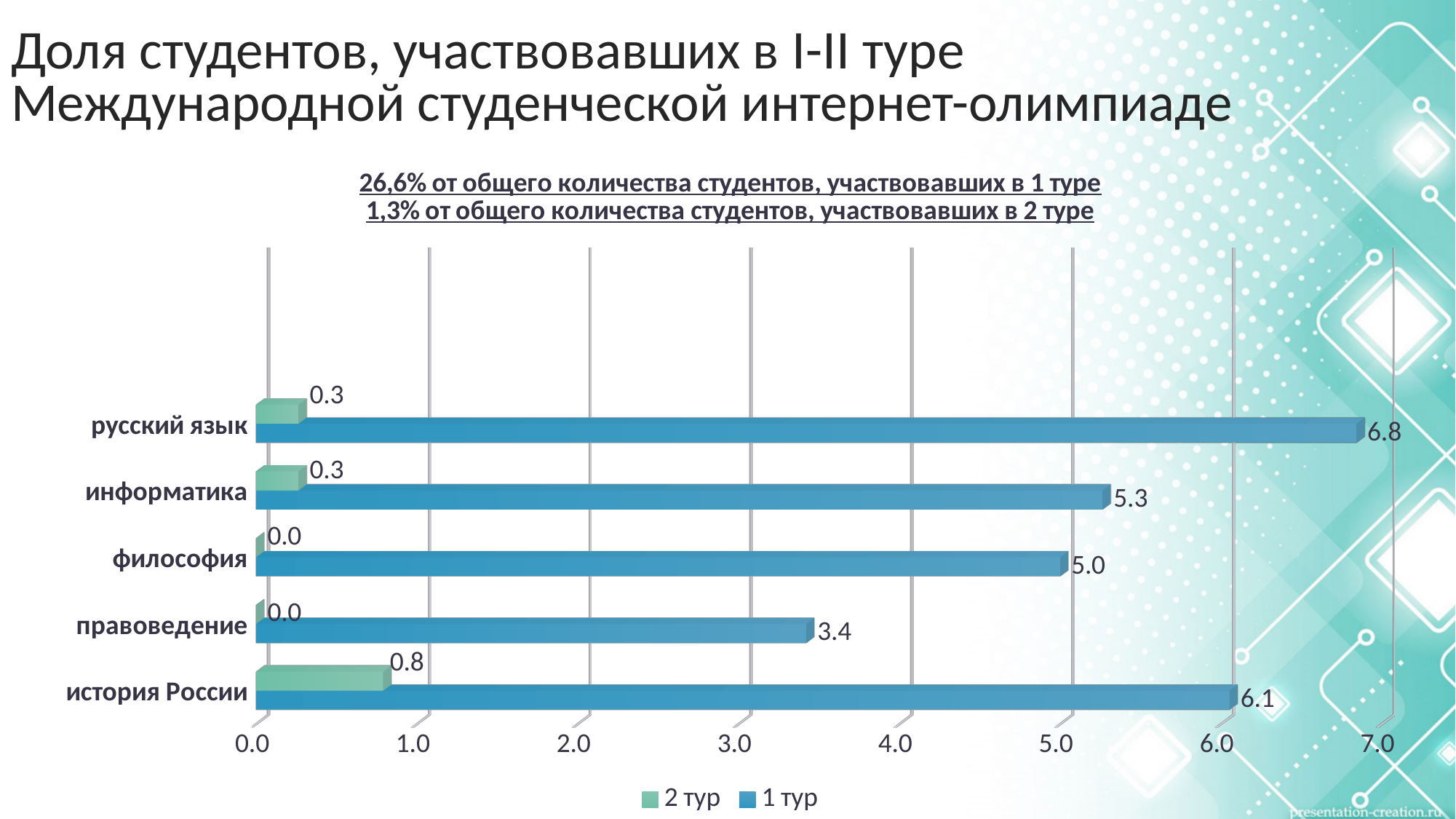

# Доля студентов, участвовавших в I-II туре Международной студенческой интернет-олимпиаде

[unsupported chart]